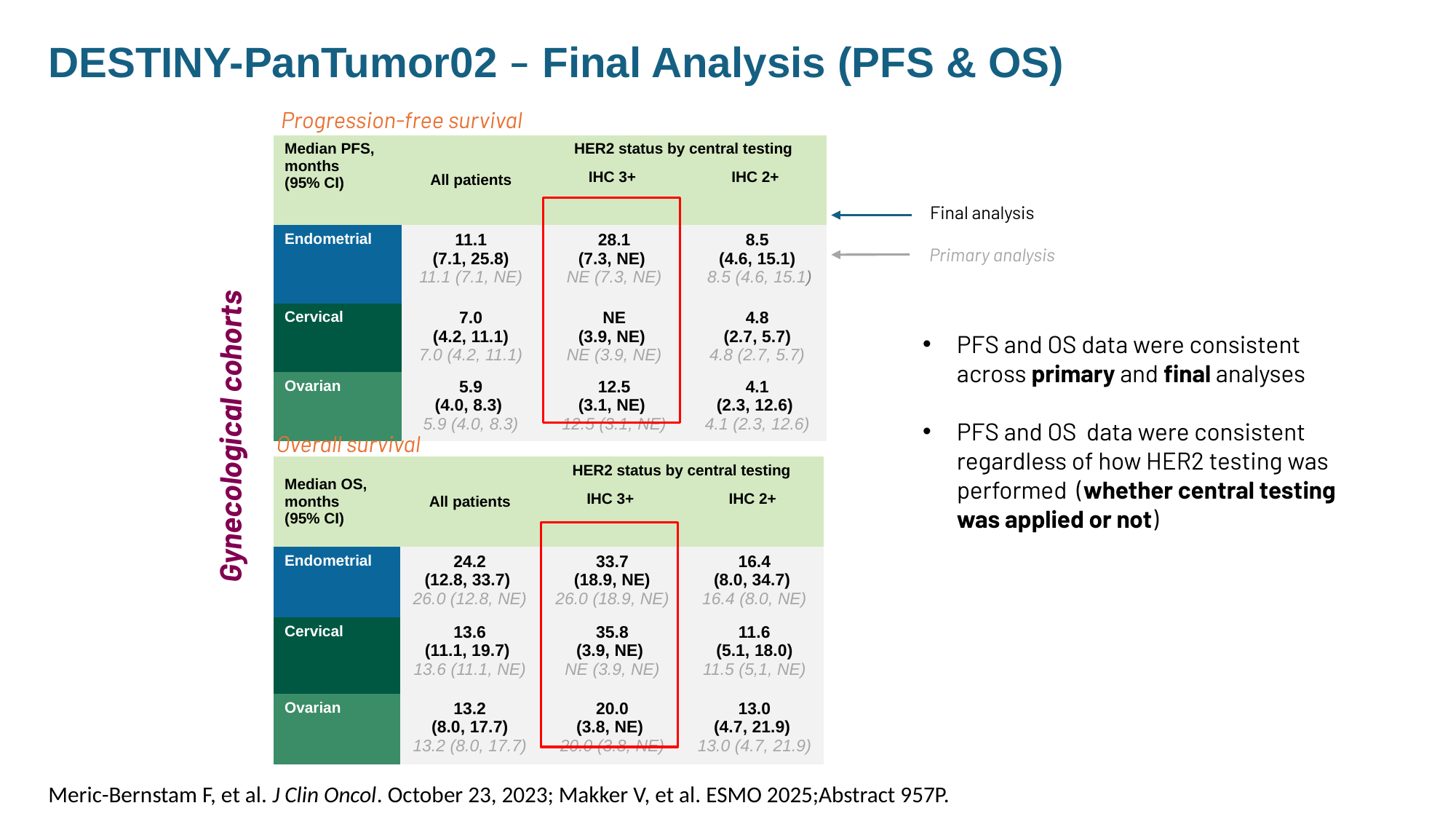

DESTINY-PanTumor02 ‒ Final Analysis (PFS & OS)
Progression-free survival
| Median PFS, months (95% CI) | All patients | HER2 status by central testing |  |
| --- | --- | --- | --- |
|  |  | IHC 3+ | IHC 2+ |
| Endometrial | 11.1 (7.1, 25.8) 11.1 (7.1, NE) | 28.1 (7.3, NE) NE (7.3, NE) | 8.5 (4.6, 15.1) 8.5 (4.6, 15.1) |
| Cervical | 7.0 (4.2, 11.1) 7.0 (4.2, 11.1) | NE (3.9, NE) NE (3.9, NE) | 4.8 (2.7, 5.7) 4.8 (2.7, 5.7) |
| Ovarian | 5.9 (4.0, 8.3) 5.9 (4.0, 8.3) | 12.5 (3.1, NE) 12.5 (3.1, NE) | 4.1 (2.3, 12.6) 4.1 (2.3, 12.6) |
Final analysis

Primary analysis
PFS and OS data were consistent across primary and final analyses

PFS and OS  data were consistent regardless of how HER2 testing was performed  (whether central testing was applied or not)
Gynecological cohorts
Overall survival
| Median OS, months (95% CI) | All patients | HER2 status by central testing |  |
| --- | --- | --- | --- |
|  |  | IHC 3+ | IHC 2+ |
| Endometrial | 24.2 (12.8, 33.7) 26.0 (12.8, NE) | 33.7 (18.9, NE) 26.0 (18.9, NE) | 16.4 (8.0, 34.7) 16.4 (8.0, NE) |
| Cervical | 13.6 (11.1, 19.7) 13.6 (11.1, NE) | 35.8 (3.9, NE) NE (3.9, NE) | 11.6 (5.1, 18.0) 11.5 (5,1, NE) |
| Ovarian | 13.2 (8.0, 17.7) 13.2 (8.0, 17.7) | 20.0 (3.8, NE) 20.0 (3.8, NE) | 13.0 (4.7, 21.9) 13.0 (4.7, 21.9) |

Meric-Bernstam F, et al. J Clin Oncol. October 23, 2023; Makker V, et al. ESMO 2025;Abstract 957P.